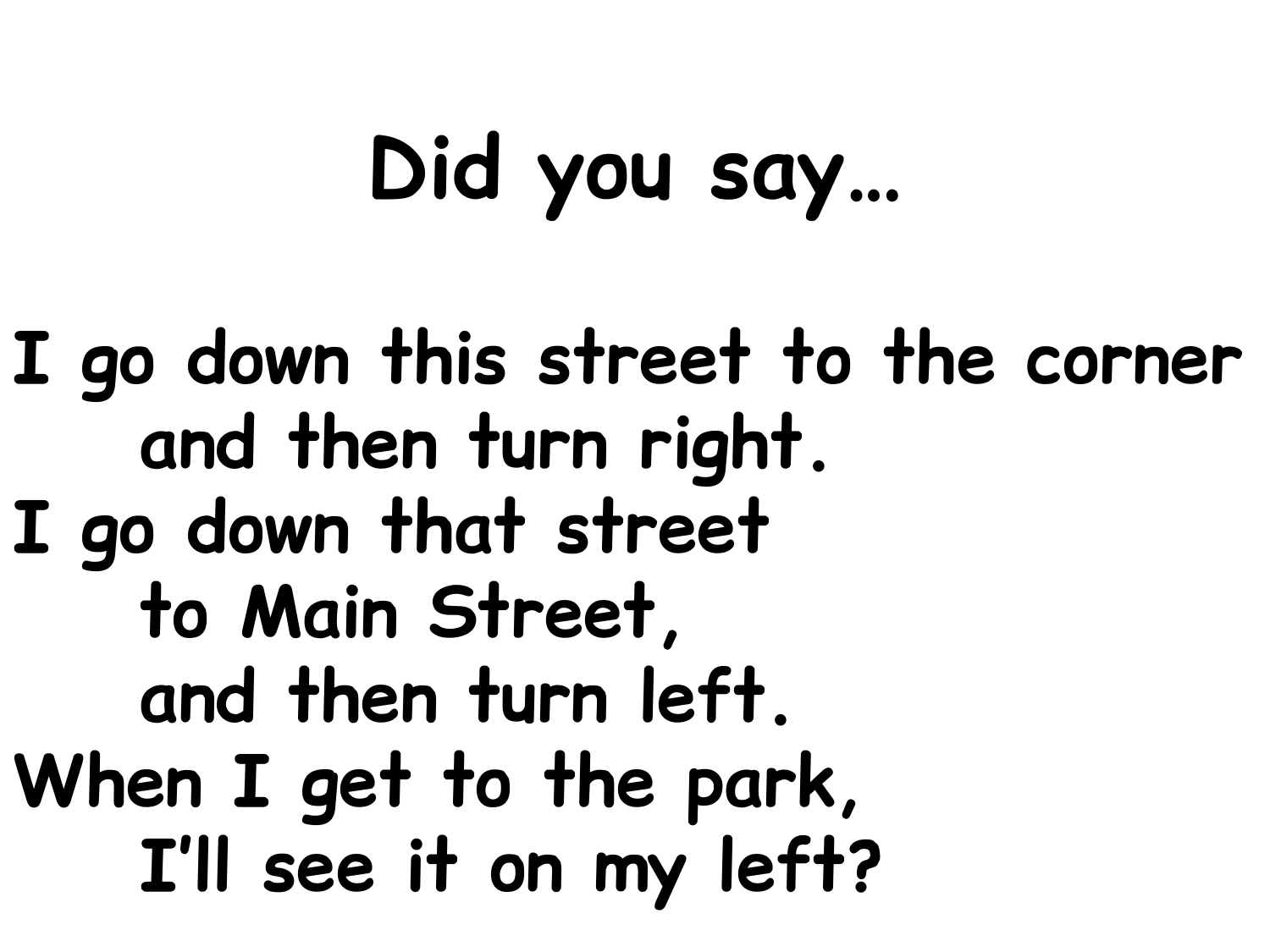

# Did you say…

I go down this street to the corner
	and then turn right.
I go down that street
	to Main Street,
	and then turn left.
When I get to the park,
	I’ll see it on my left?